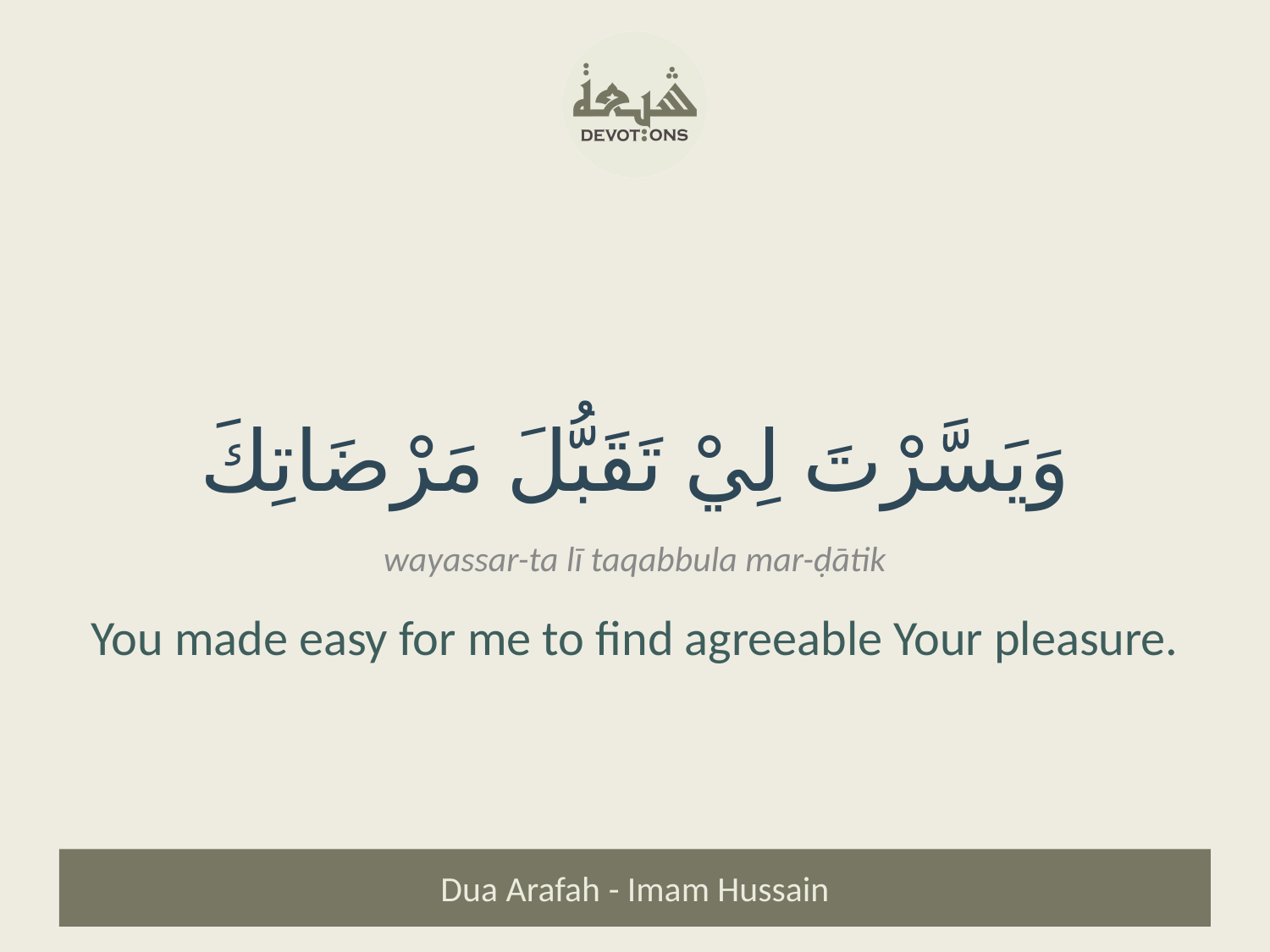

وَيَسَّرْتَ لِيْ تَقَبُّلَ مَرْضَاتِكَ
wayassar-ta lī taqabbula mar-ḍātik
You made easy for me to find agreeable Your pleasure.
Dua Arafah - Imam Hussain